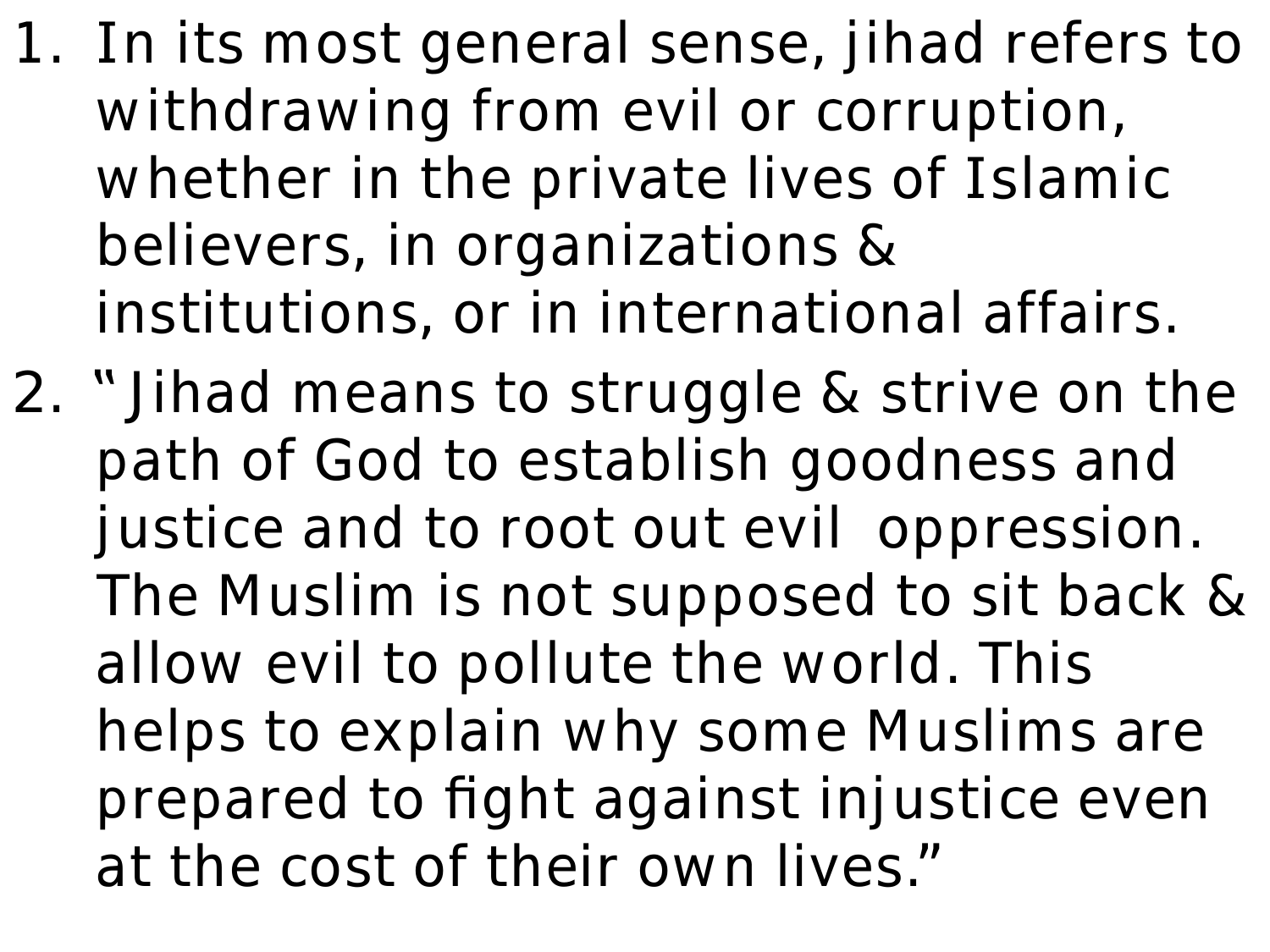

In its most general sense, jihad refers to withdrawing from evil or corruption, whether in the private lives of Islamic believers, in organizations & institutions, or in international affairs.
“Jihad means to struggle & strive on the path of God to establish goodness and justice and to root out evil  oppression. The Muslim is not supposed to sit back & allow evil to pollute the world. This helps to explain why some Muslims are prepared to fight against injustice even at the cost of their own lives.”